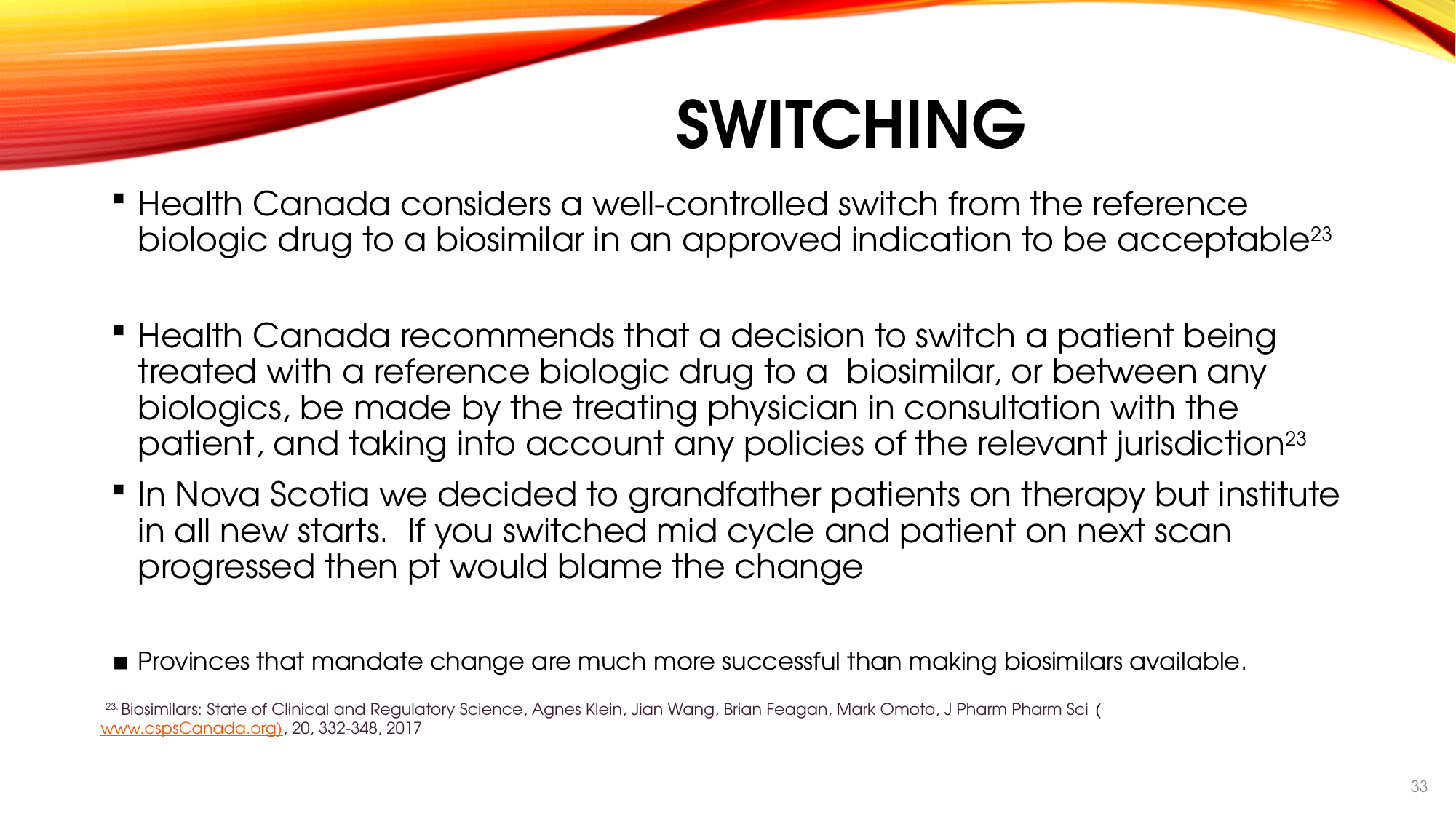

# Switching
Health Canada considers a well-controlled switch from the reference biologic drug to a biosimilar in an approved indication to be acceptable23

Health Canada recommends that a decision to switch a patient being treated with a reference biologic drug to a  biosimilar, or between any biologics, be made by the treating physician in consultation with the patient, and taking into account any policies of the relevant jurisdiction23
In Nova Scotia we decided to grandfather patients on therapy but institute in all new starts.  If you switched mid cycle and patient on next scan progressed then pt would blame the change

Provinces that mandate change are much more successful than making biosimilars available.

  23. Biosimilars: State of Clinical and Regulatory Science, Agnes Klein, Jian Wang, Brian Feagan, Mark Omoto, J Pharm Pharm Sci (www.cspsCanada.org), 20, 332-348, 2017
33